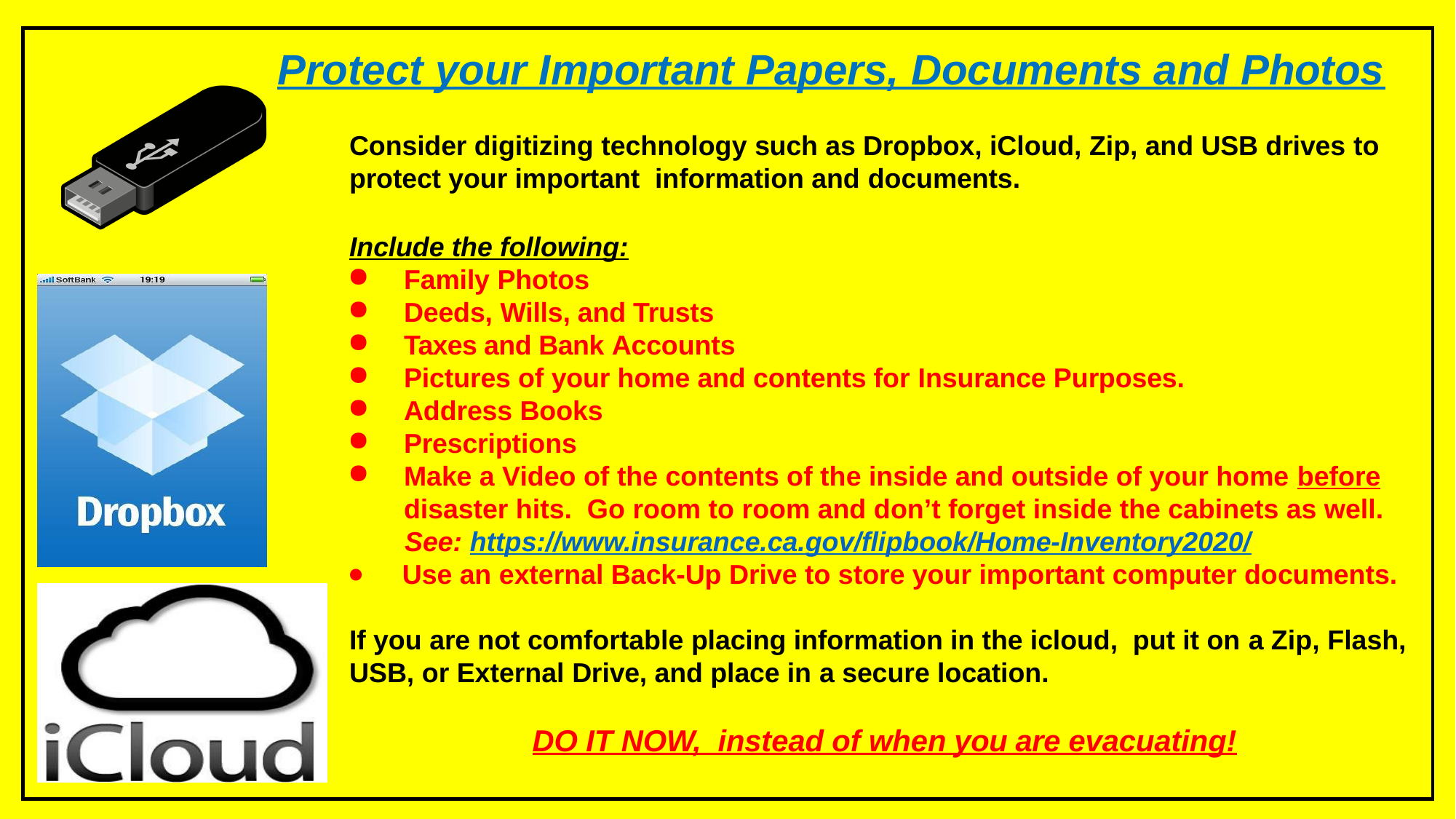

Protect your Important Papers, Documents and Photos

Consider digitizing technology such as Dropbox, iCloud, Zip, and USB drives to protect your important  information and documents.

Include the following:
Family Photos
Deeds, Wills, and Trusts
Taxes and Bank Accounts
Pictures of your home and contents for Insurance Purposes.
Address Books
Prescriptions
Make a Video of the contents of the inside and outside of your home before disaster hits.  Go room to room and don’t forget inside the cabinets as well.
	   See: https://www.insurance.ca.gov/flipbook/Home-Inventory2020/
Use an external Back-Up Drive to store your important computer documents.

If you are not comfortable placing information in the icloud,  put it on a Zip, Flash, USB, or External Drive, and place in a secure location.

DO IT NOW,  instead of when you are evacuating!